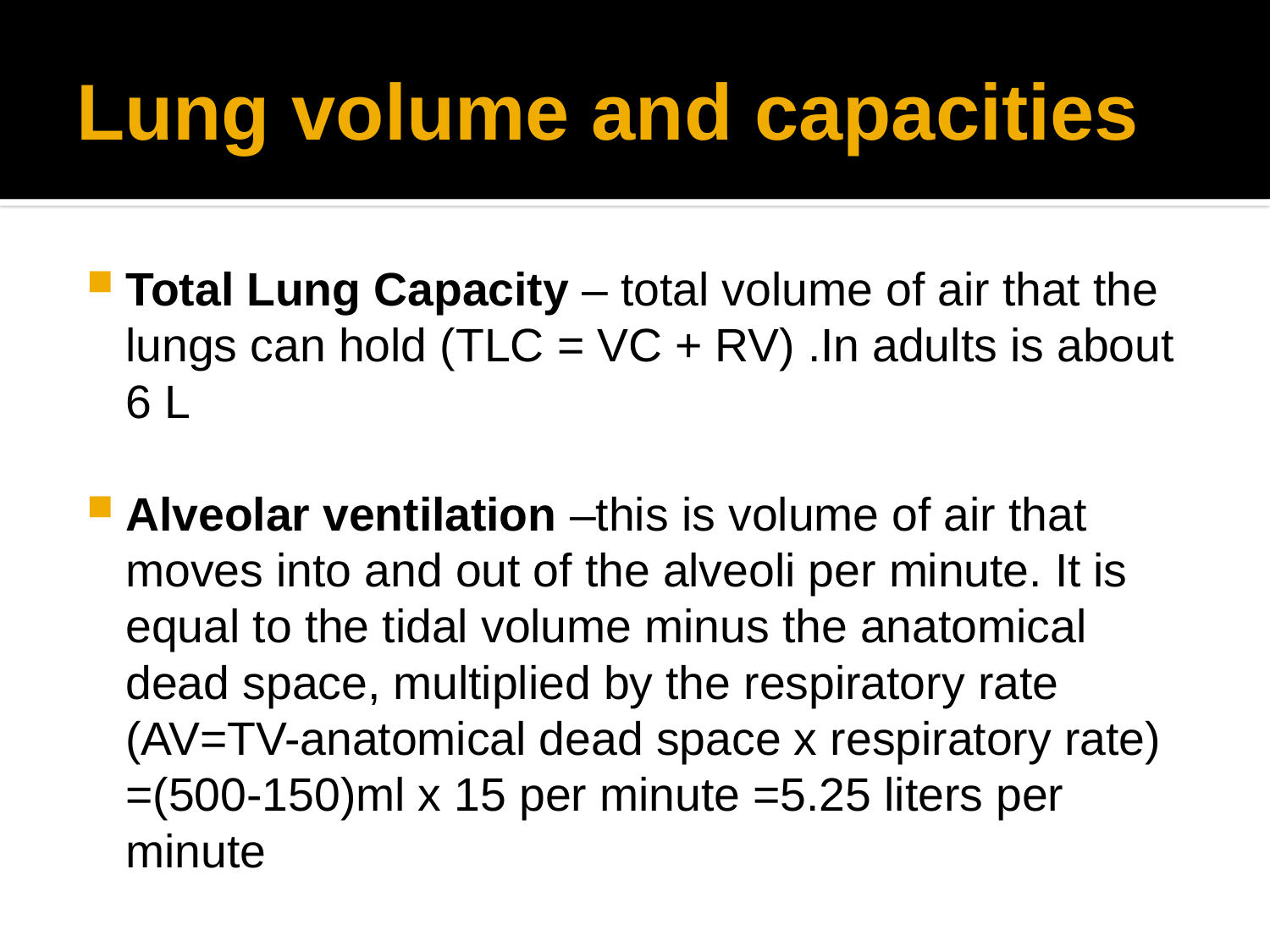

# Lung volume and capacities
Total Lung Capacity – total volume of air that the lungs can hold (TLC = VC + RV) .In adults is about 6 L

Alveolar ventilation –this is volume of air that moves into and out of the alveoli per minute. It is equal to the tidal volume minus the anatomical dead space, multiplied by the respiratory rate (AV=TV-anatomical dead space x respiratory rate) =(500-150)ml x 15 per minute =5.25 liters per minute